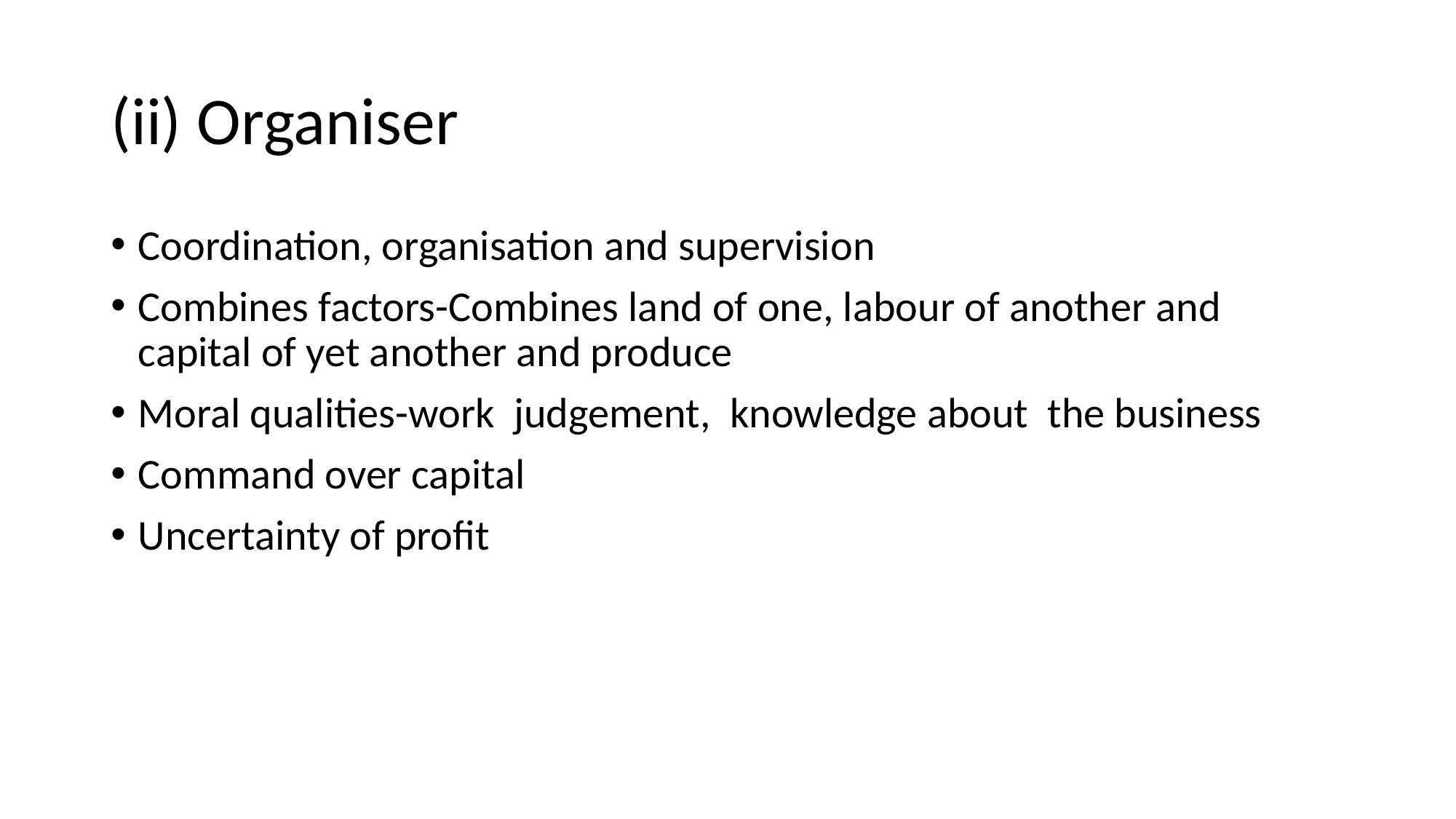

# (ii) Organiser
Coordination, organisation and supervision
Combines factors-Combines land of one, labour of another and capital of yet another and produce
Moral qualities-work  judgement,  knowledge about  the business
Command over capital
Uncertainty of profit